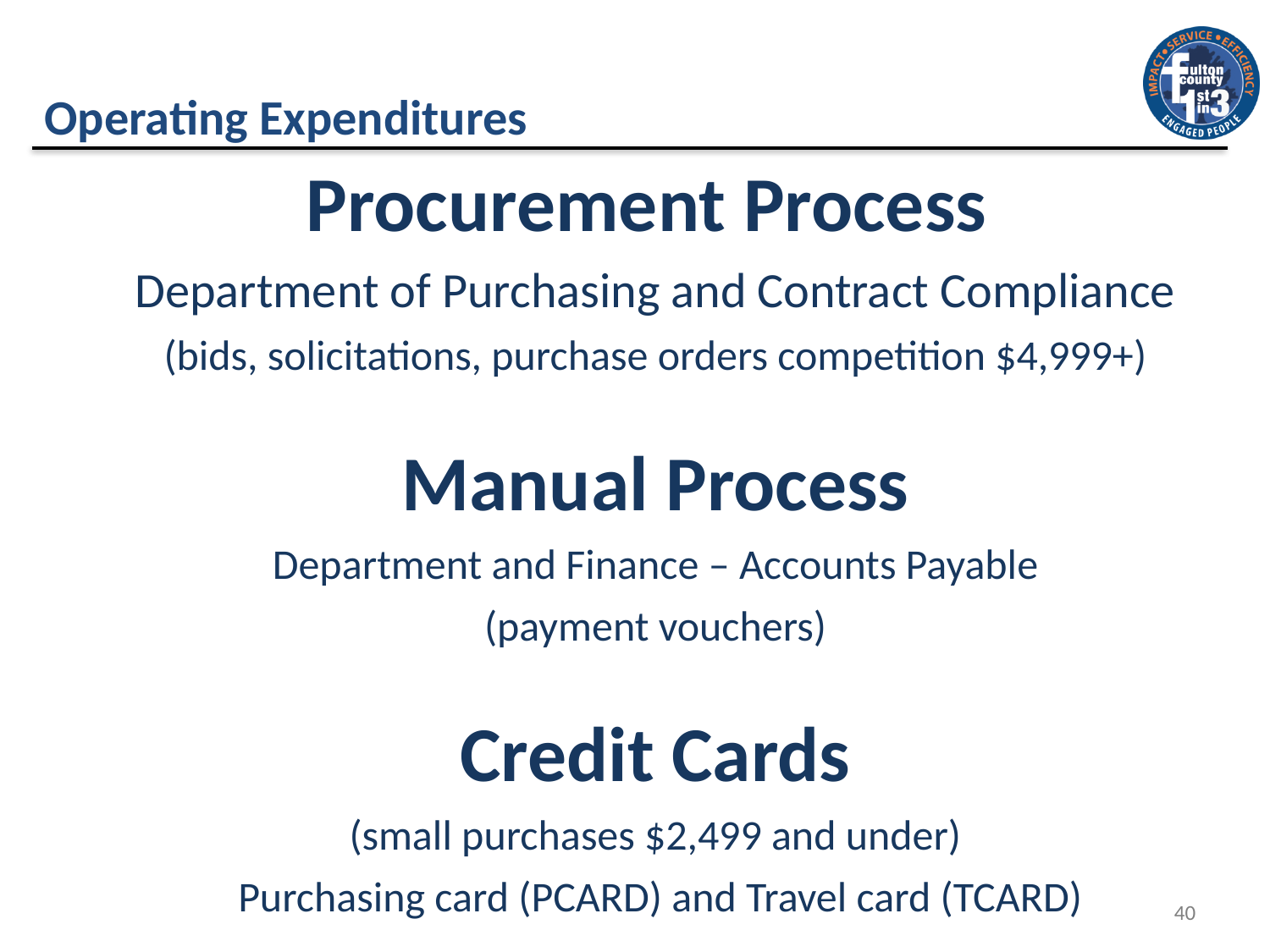

# Operating Expenditures
Procurement Process
Department of Purchasing and Contract Compliance
(bids, solicitations, purchase orders competition $4,999+)

Manual Process
Department and Finance – Accounts Payable
(payment vouchers)

Credit Cards
(small purchases $2,499 and under)
 Purchasing card (PCARD) and Travel card (TCARD)

                                40